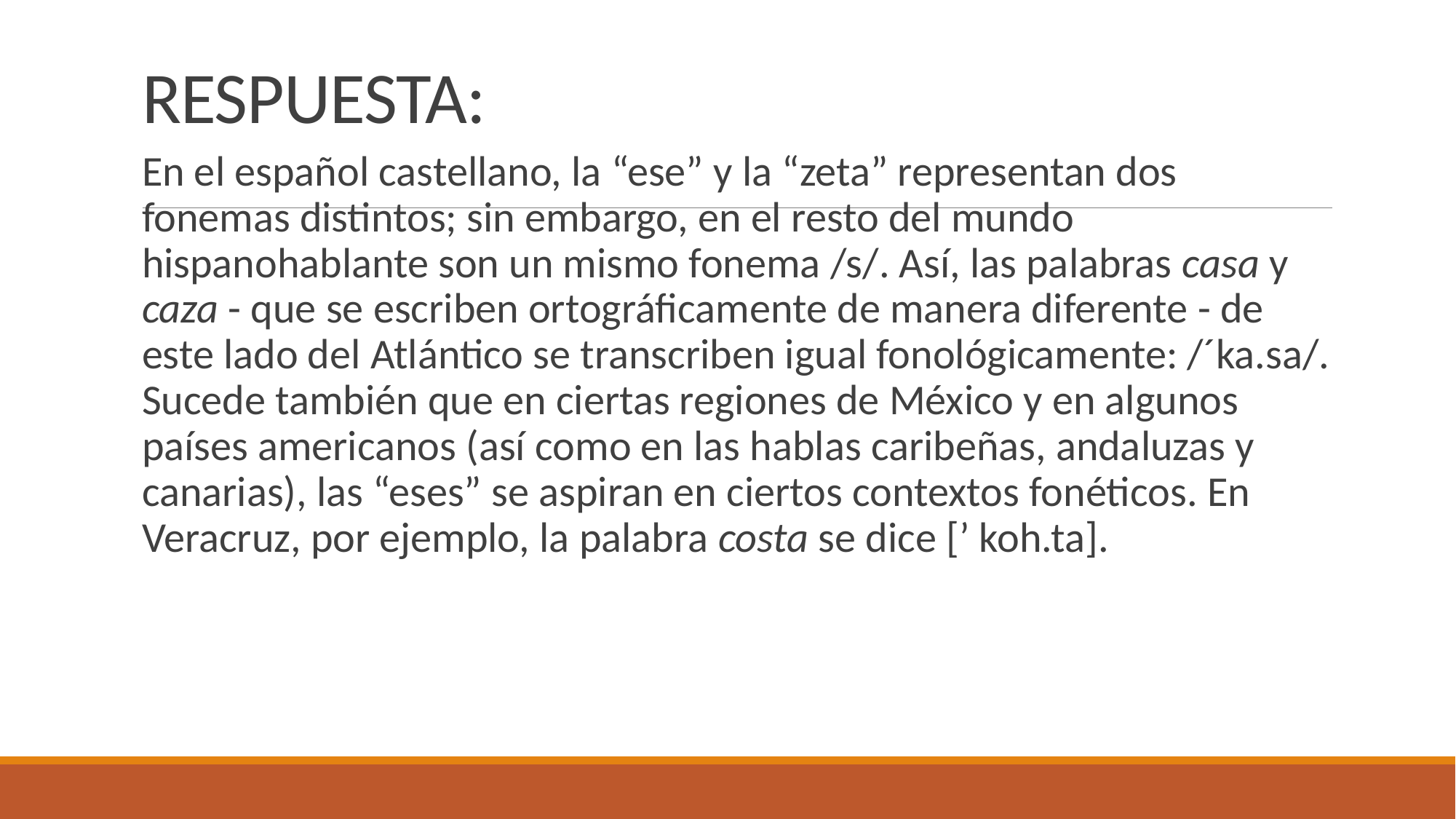

# RESPUESTA:
En el español castellano, la “ese” y la “zeta” representan dos fonemas distintos; sin embargo, en el resto del mundo hispanohablante son un mismo fonema /s/. Así, las palabras casa y caza - que se escriben ortográficamente de manera diferente - de este lado del Atlántico se transcriben igual fonológicamente: /´ka.sa/. Sucede también que en ciertas regiones de México y en algunos países americanos (así como en las hablas caribeñas, andaluzas y canarias), las “eses” se aspiran en ciertos contextos fonéticos. En Veracruz, por ejemplo, la palabra costa se dice [’ koh.ta].